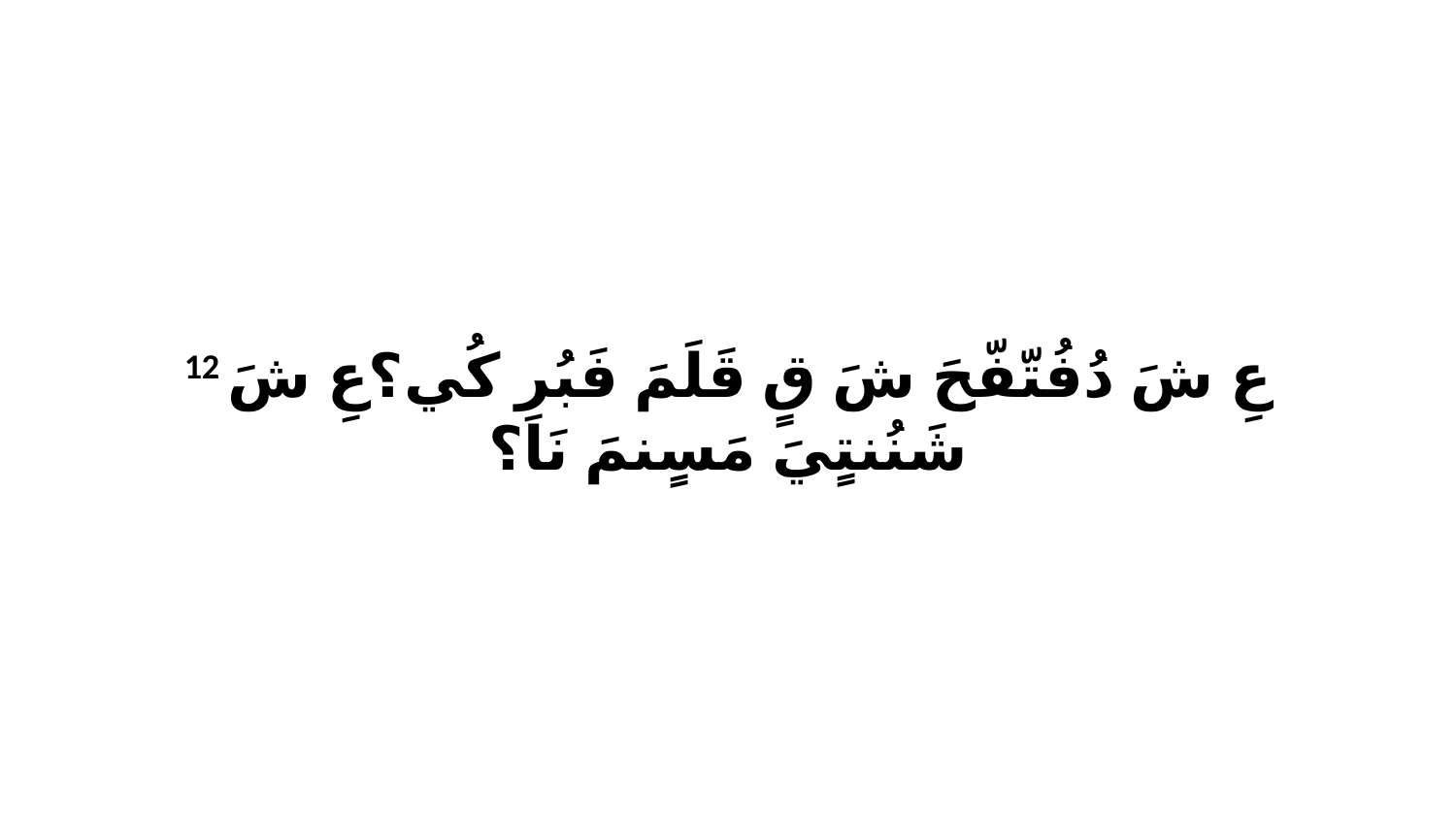

12 عِ شَ دُفُتّفّحَ شَ قٍ قَلَمَ فَبُرِ كُي؟عِ شَ شَنُنتٍيَ مَسٍنمَ نَا؟